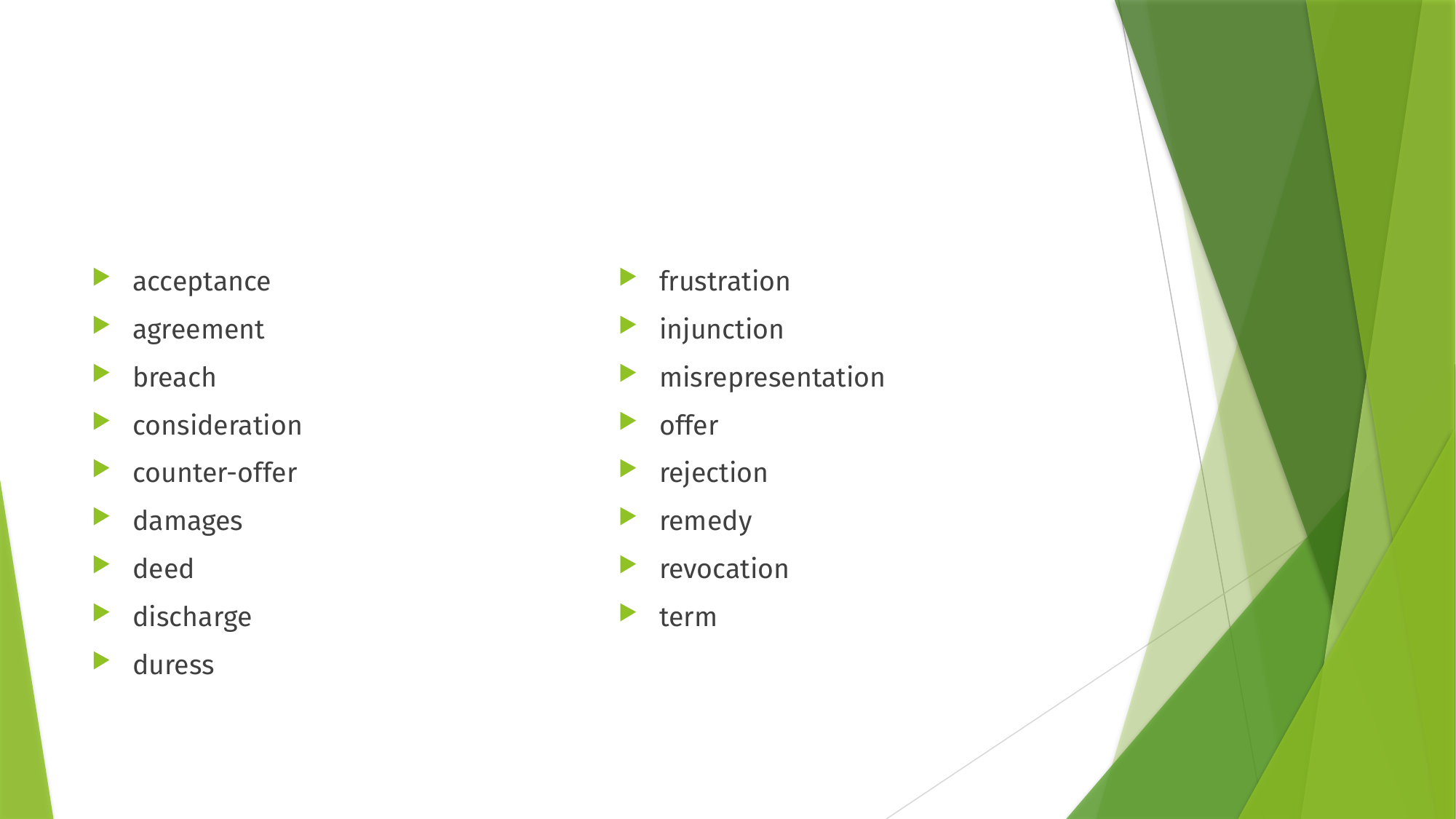

#
acceptance
agreement
breach
consideration
counter-offer
damages
deed
discharge
duress

frustration
injunction
misrepresentation
offer
rejection
remedy
revocation
term